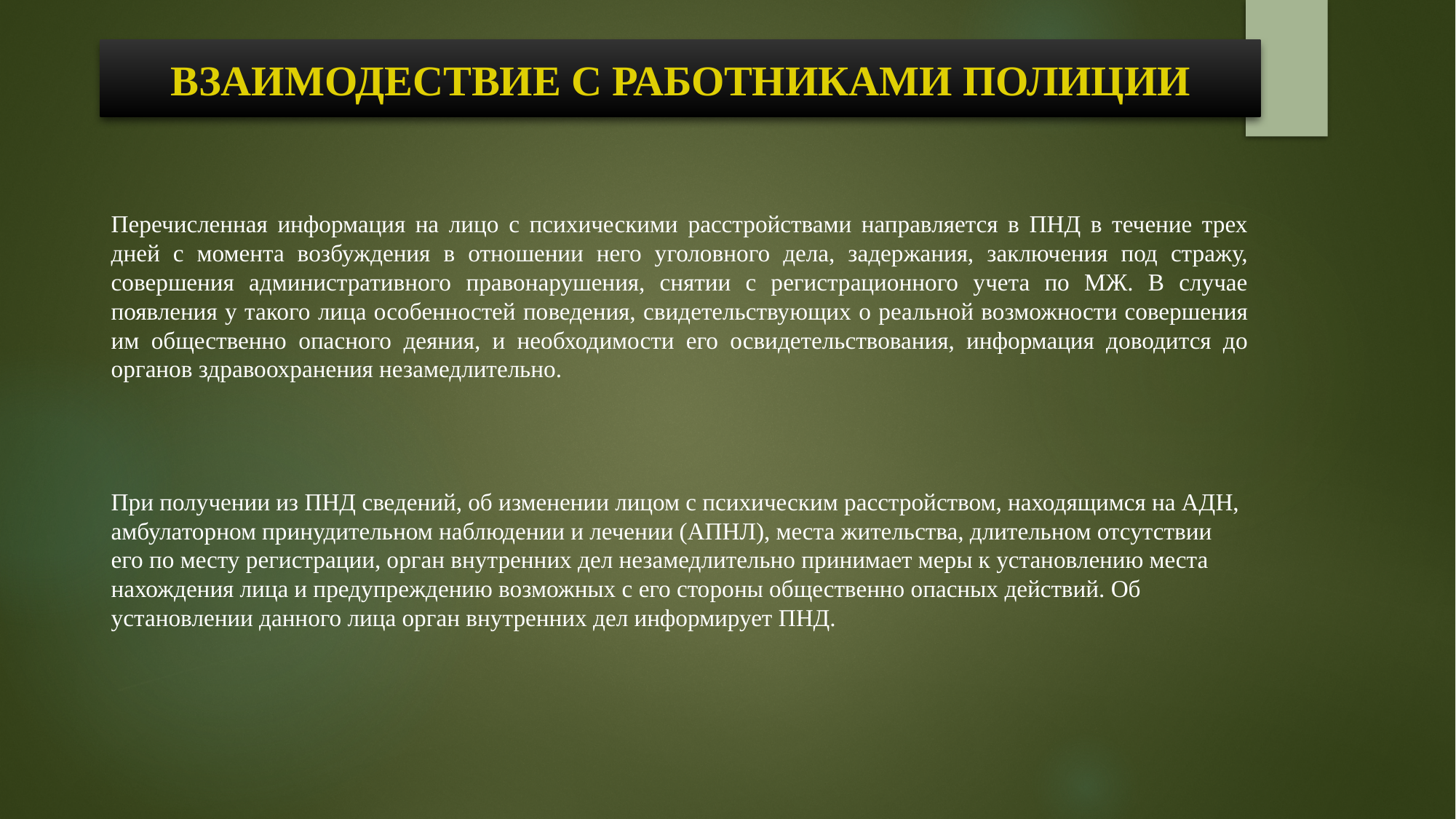

# ВЗАИМОДЕСТВИЕ С РАБОТНИКАМИ ПОЛИЦИИ
Перечисленная информация на лицо с психическими расстройствами направляется в ПНД в течение трех дней с момента возбуждения в отношении него уголовного дела, задержания, заключения под стражу, совершения административного правонарушения, снятии с регистрационного учета по МЖ. В случае появления у такого лица особенностей поведения, свидетельствующих о реальной возможности совершения им общественно опасного деяния, и необходимости его освидетельствования, информация доводится до органов здравоохранения незамедлительно.

При получении из ПНД сведений, об изменении лицом с психическим расстройством, находящимся на АДН, амбулаторном принудительном наблюдении и лечении (АПНЛ), места жительства, длительном отсутствии его по месту регистрации, орган внутренних дел незамедлительно принимает меры к установлению места нахождения лица и предупреждению возможных с его стороны общественно опасных действий. Об установлении данного лица орган внутренних дел информирует ПНД.